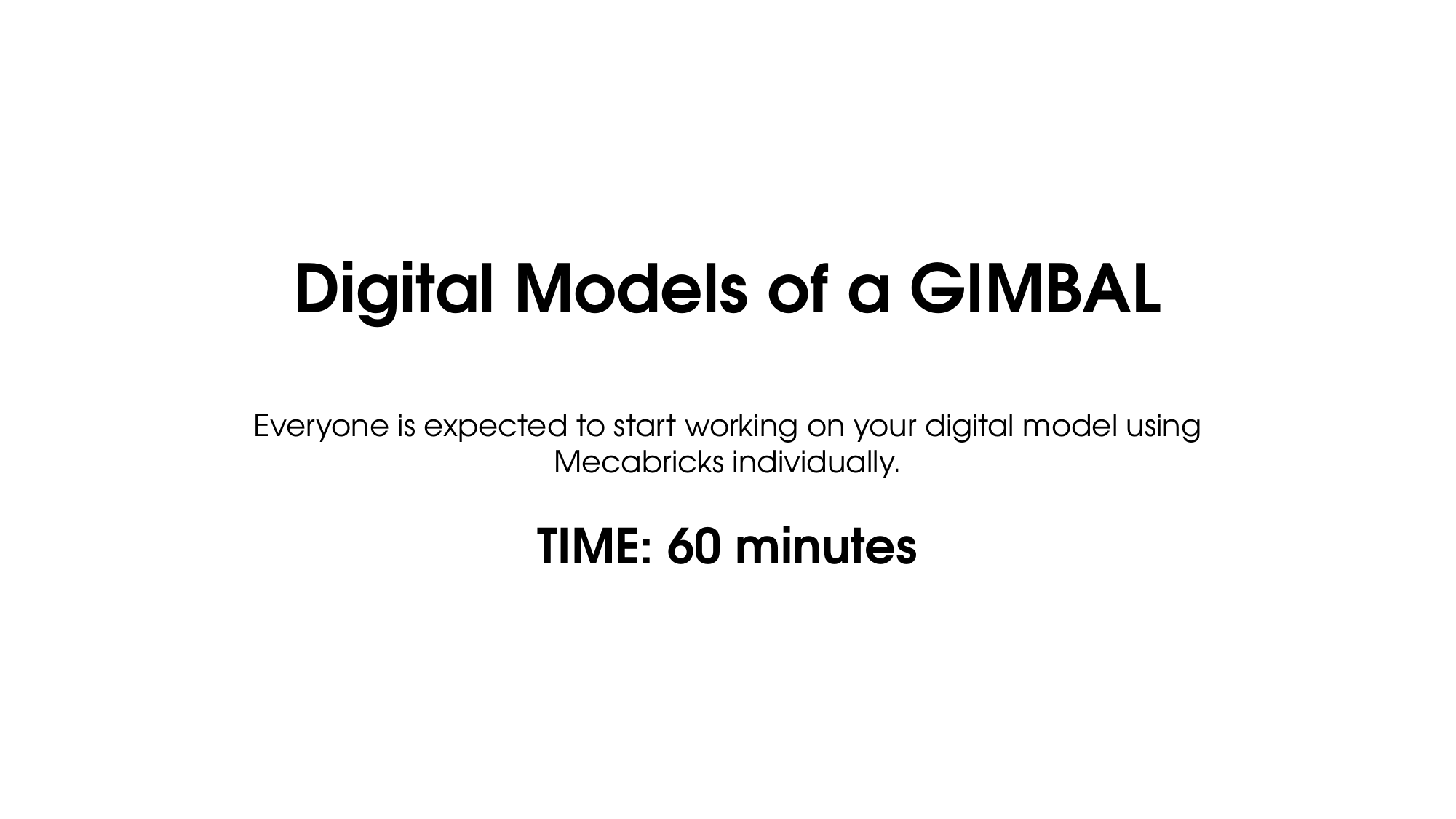

# Digital Models of a GIMBAL Everyone is expected to start working on your digital model using Mecabricks individually. TIME: 60 minutes